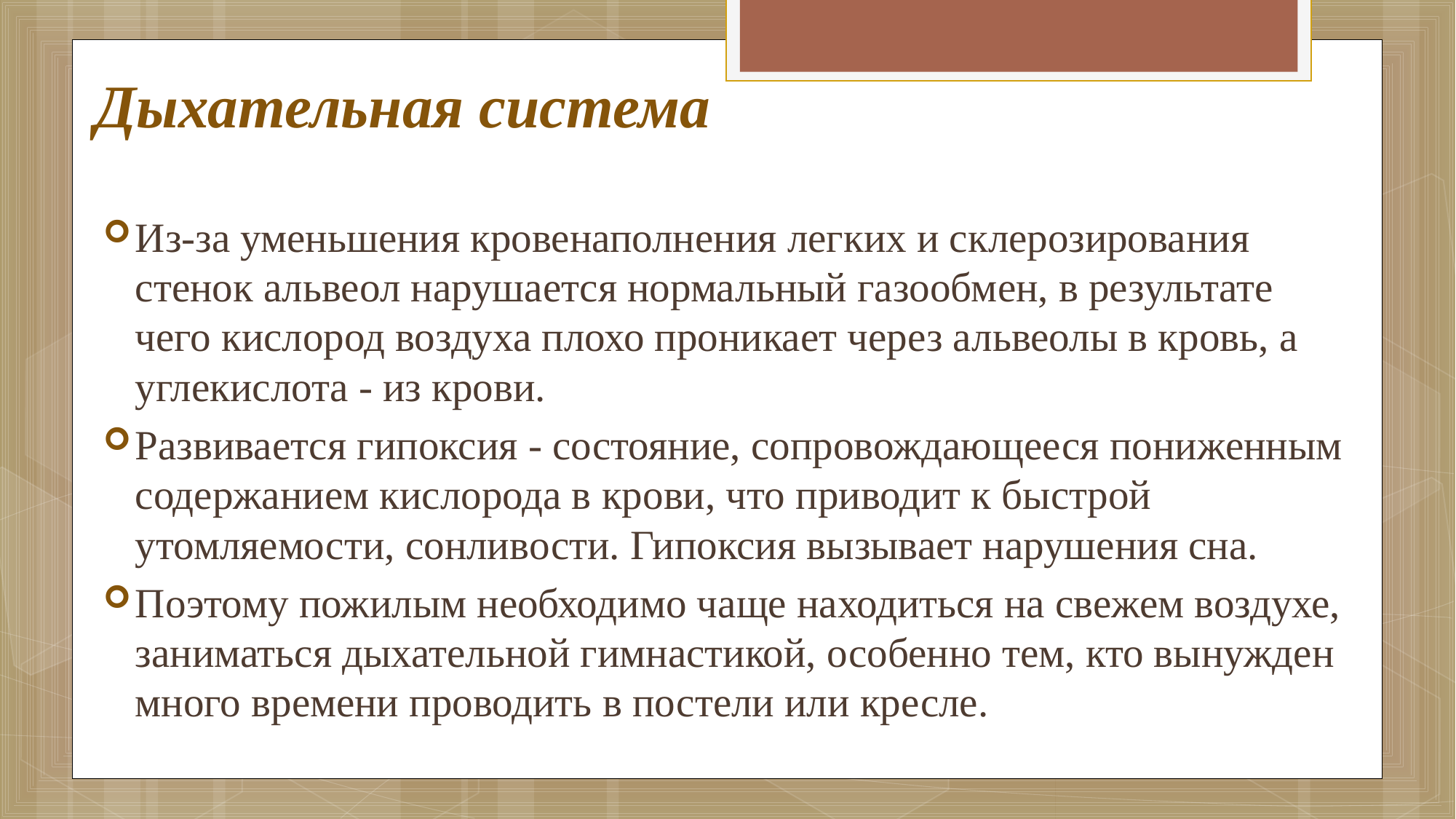

# Дыхательная система
Из-за уменьшения кровенаполнения легких и склерозирования стенок альвеол нарушается нормальный газообмен, в результате чего кислород воздуха плохо проникает через альвеолы в кровь, а углекислота - из крови.
Развивается гипоксия - состояние, сопровождающееся пониженным содержанием кислорода в крови, что приводит к быстрой утомляемости, сонливости. Гипоксия вызывает нарушения сна.
Поэтому пожилым необходимо чаще находиться на свежем воздухе, заниматься дыхательной гимнастикой, особенно тем, кто вынужден много времени проводить в постели или кресле.